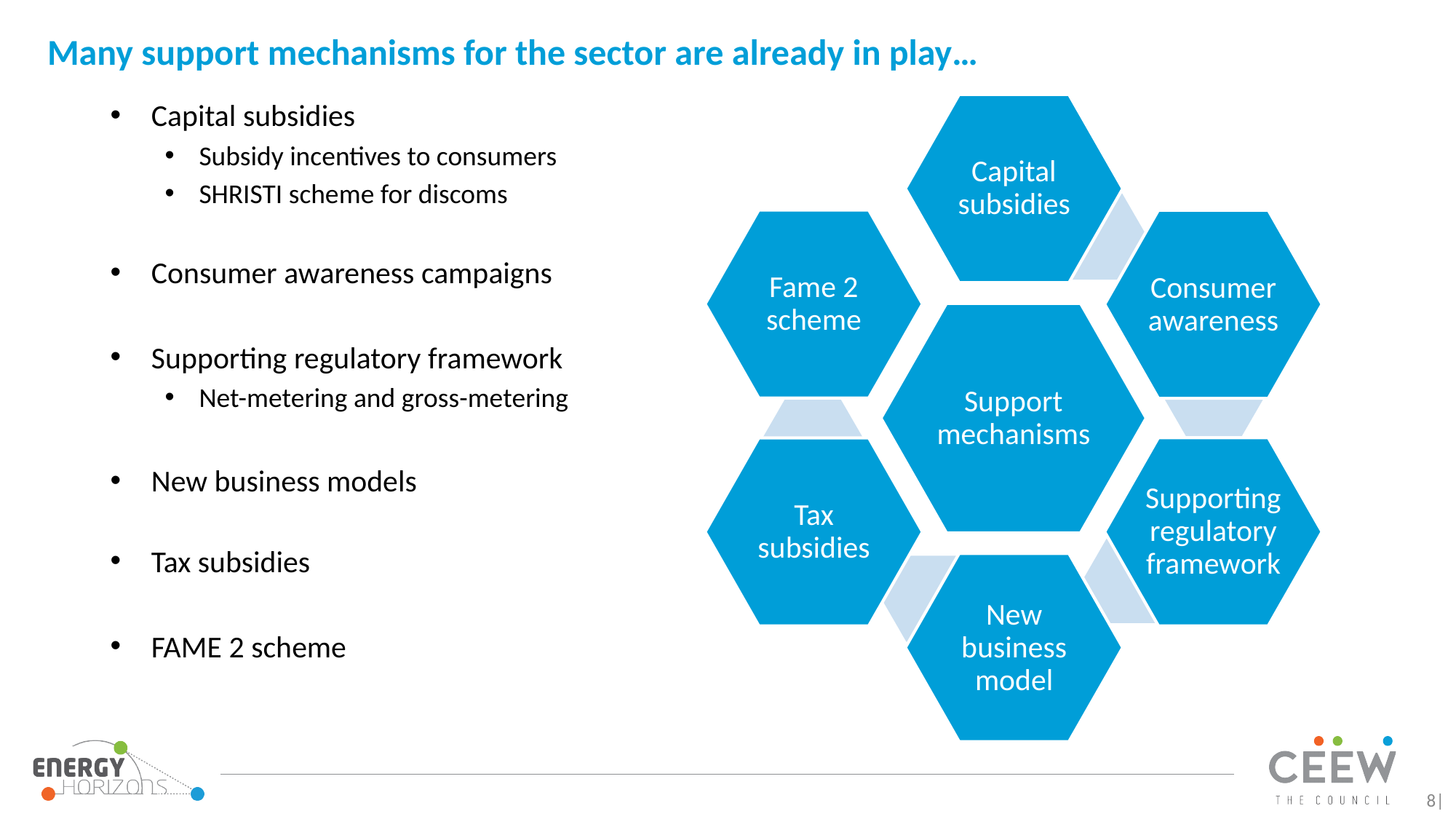

# Many support mechanisms for the sector are already in play…
Capital subsidies
Subsidy incentives to consumers
SHRISTI scheme for discoms

Consumer awareness campaigns

Supporting regulatory framework
Net-metering and gross-metering

New business models

Tax subsidies

FAME 2 scheme

Capital subsidies

Fame 2 scheme
Consumer awareness

Support mechanisms

Supporting regulatory framework
Tax subsidies

New business model
8|